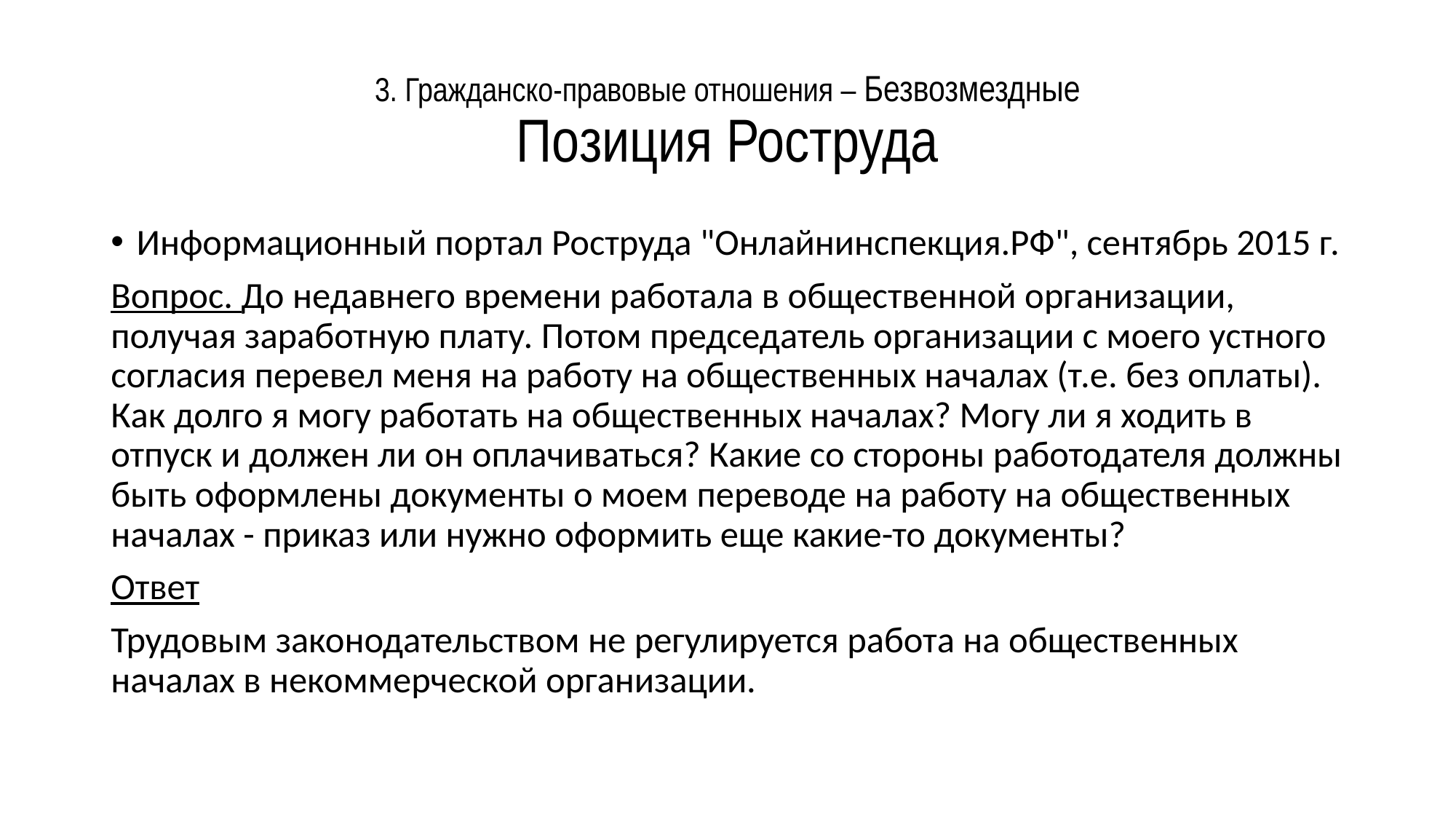

# 3. Гражданско-правовые отношения – Безвозмездные Позиция Роструда
Информационный портал Роструда "Онлайнинспекция.РФ", сентябрь 2015 г.
Вопрос. До недавнего времени работала в общественной организации, получая заработную плату. Потом председатель организации с моего устного согласия перевел меня на работу на общественных началах (т.е. без оплаты). Как долго я могу работать на общественных началах? Могу ли я ходить в отпуск и должен ли он оплачиваться? Какие со стороны работодателя должны быть оформлены документы о моем переводе на работу на общественных началах - приказ или нужно оформить еще какие-то документы?
Ответ
Трудовым законодательством не регулируется работа на общественных началах в некоммерческой организации.